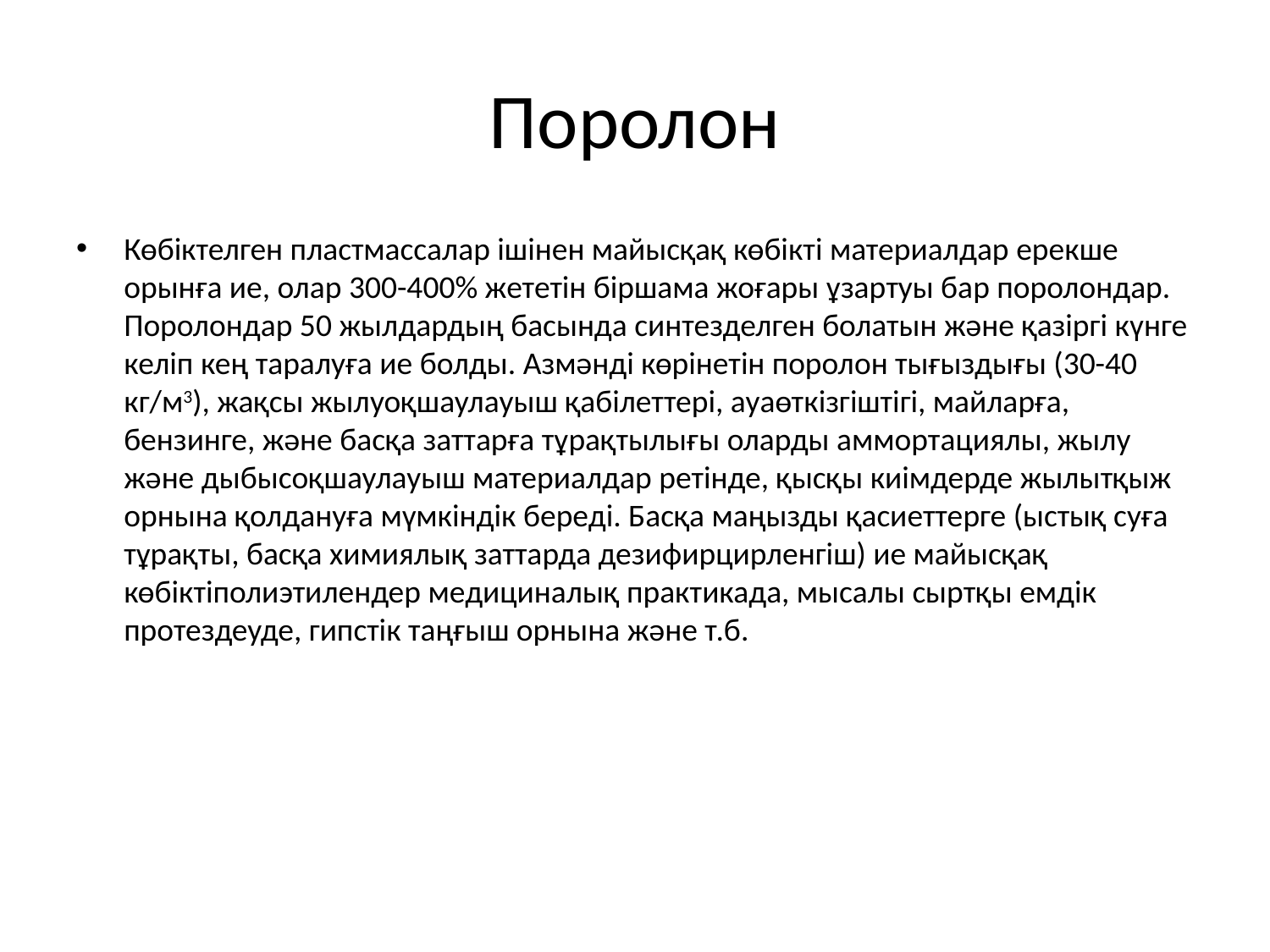

# Поролон
Көбіктелген пластмассалар ішінен майысқақ көбікті материалдар ерекше орынға ие, олар 300-400% жететін біршама жоғары ұзартуы бар поролондар. Поролондар 50 жылдардың басында синтезделген болатын және қазіргі күнге келіп кең таралуға ие болды. Азмәнді көрінетін поролон тығыздығы (30-40 кг/м3), жақсы жылуоқшаулауыш қабілеттері, ауаөткізгіштігі, майларға, бензинге, және басқа заттарға тұрақтылығы оларды аммортациялы, жылу және дыбысоқшаулауыш материалдар ретінде, қысқы киімдерде жылытқыж орнына қолдануға мүмкіндік береді. Басқа маңызды қасиеттерге (ыстық суға тұрақты, басқа химиялық заттарда дезифирцирленгіш) ие майысқақ көбіктіполиэтилендер медициналық практикада, мысалы сыртқы емдік протездеуде, гипстік таңғыш орнына және т.б.